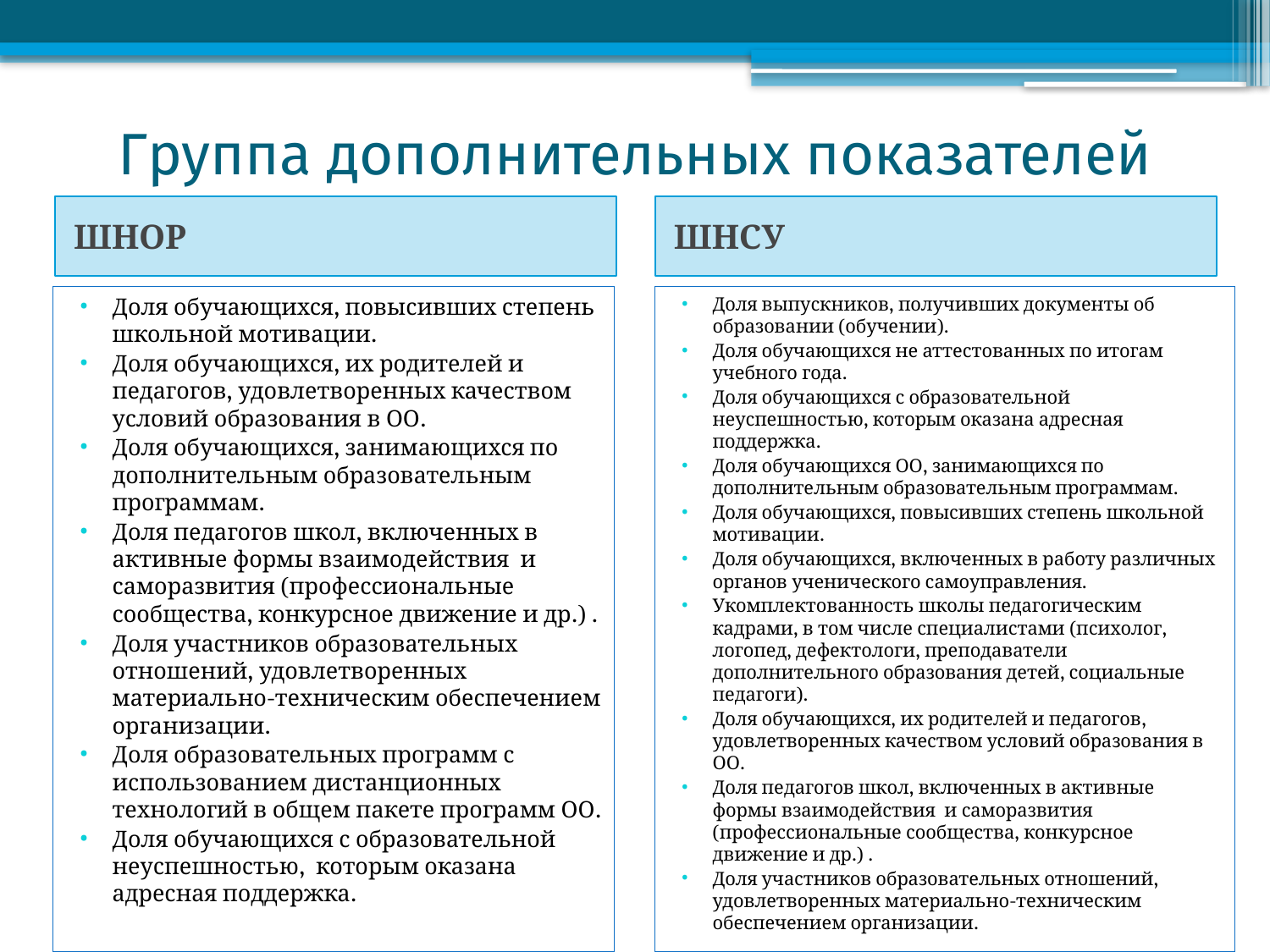

# Группа дополнительных показателей
ШНОР
ШНСУ
Доля обучающихся, повысивших степень школьной мотивации.
Доля обучающихся, их родителей и педагогов, удовлетворенных качеством условий образования в ОО.
Доля обучающихся, занимающихся по дополнительным образовательным программам.
Доля педагогов школ, включенных в активные формы взаимодействия  и саморазвития (профессиональные сообщества, конкурсное движение и др.) .
Доля участников образовательных отношений, удовлетворенных материально-техническим обеспечением организации.
Доля образовательных программ с использованием дистанционных технологий в общем пакете программ ОО.
Доля обучающихся с образовательной неуспешностью,  которым оказана  адресная поддержка.

Доля выпускников, получивших документы об образовании (обучении).
Доля обучающихся не аттестованных по итогам учебного года.
Доля обучающихся с образовательной неуспешностью, которым оказана адресная поддержка.
Доля обучающихся ОО, занимающихся по дополнительным образовательным программам.
Доля обучающихся, повысивших степень школьной мотивации.
Доля обучающихся, включенных в работу различных органов ученического самоуправления.
Укомплектованность школы педагогическим кадрами, в том числе специалистами (психолог, логопед, дефектологи, преподаватели дополнительного образования детей, социальные педагоги).
Доля обучающихся, их родителей и педагогов, удовлетворенных качеством условий образования в ОО.
Доля педагогов школ, включенных в активные формы взаимодействия  и саморазвития (профессиональные сообщества, конкурсное движение и др.) .
Доля участников образовательных отношений, удовлетворенных материально-техническим обеспечением организации.